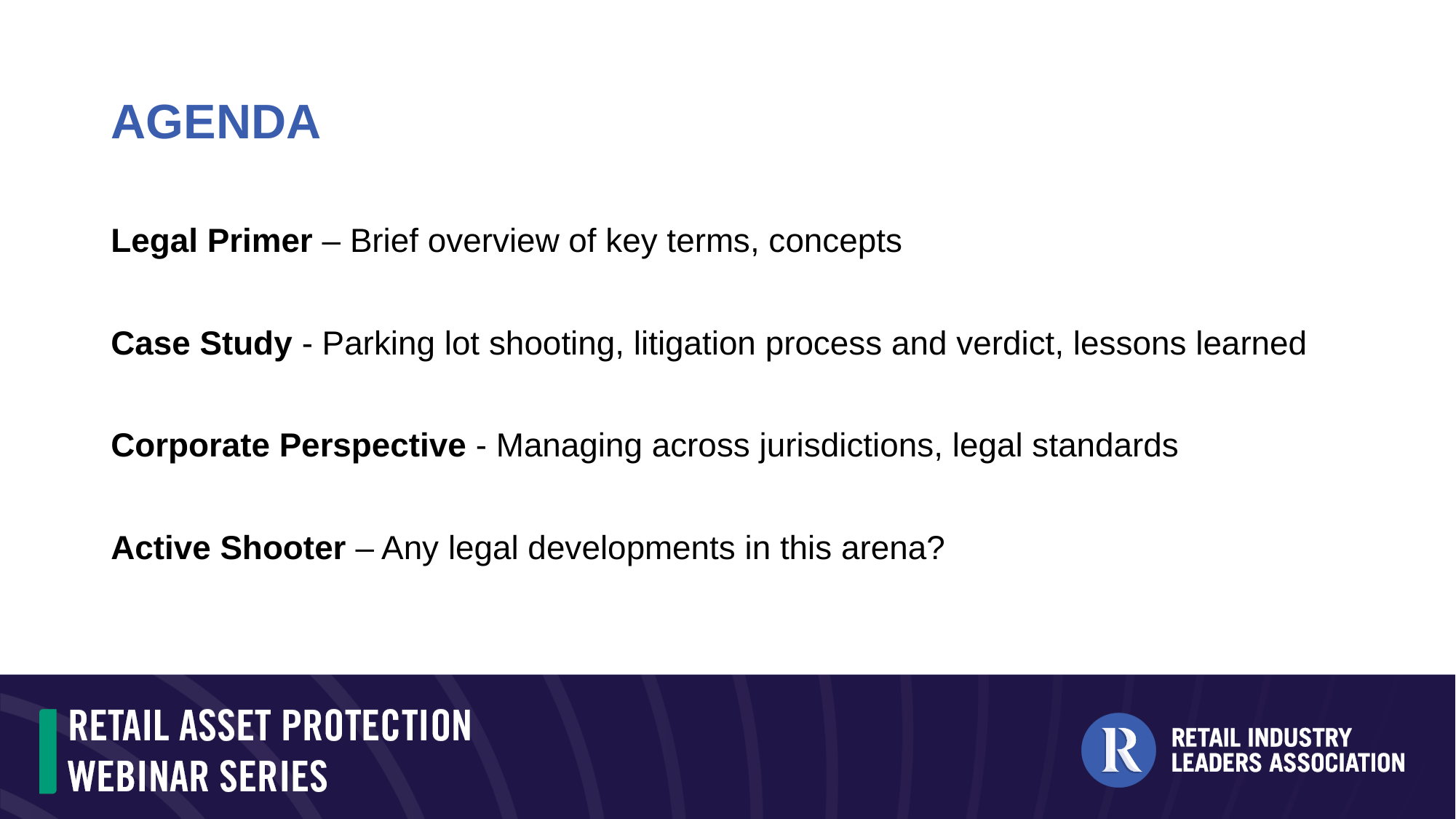

# AGENDA
Legal Primer – Brief overview of key terms, concepts

Case Study - Parking lot shooting, litigation process and verdict, lessons learned

Corporate Perspective - Managing across jurisdictions, legal standards

Active Shooter – Any legal developments in this arena?